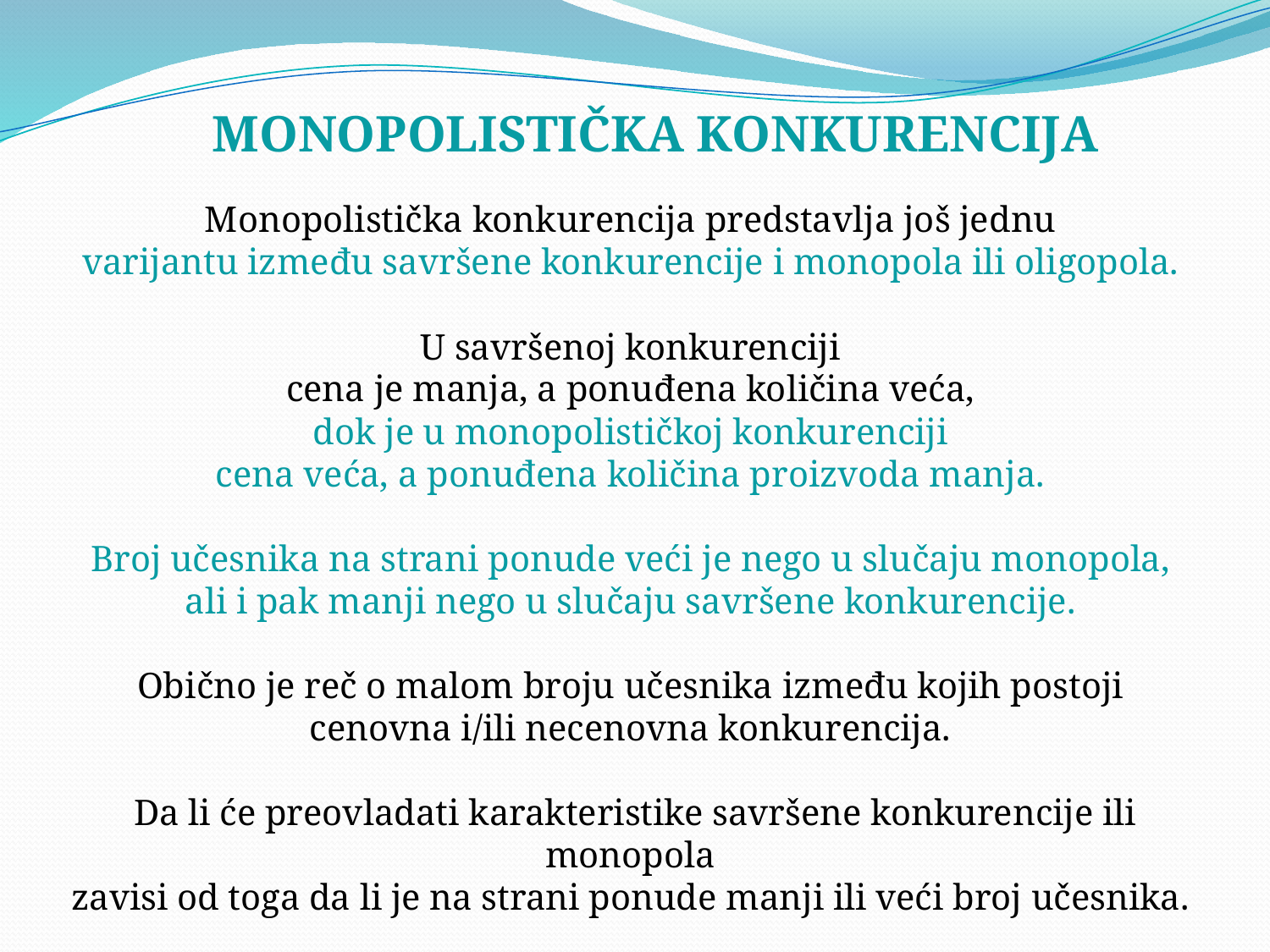

MONOPOLISTIČKA KONKURENCIJA

Monopolistička konkurencija predstavlja još jednu
varijantu između savršene konkurencije i monopola ili oligopola.

U savršenoj konkurenciji
cena je manja, a ponuđena količina veća,
dok je u monopolističkoj konkurenciji
cena veća, a ponuđena količina proizvoda manja.

Broj učesnika na strani ponude veći je nego u slučaju monopola,
ali i pak manji nego u slučaju savršene konkurencije.

Obično je reč o malom broju učesnika između kojih postoji
cenovna i/ili necenovna konkurencija.

Da li će preovladati karakteristike savršene konkurencije ili monopola
zavisi od toga da li je na strani ponude manji ili veći broj učesnika.